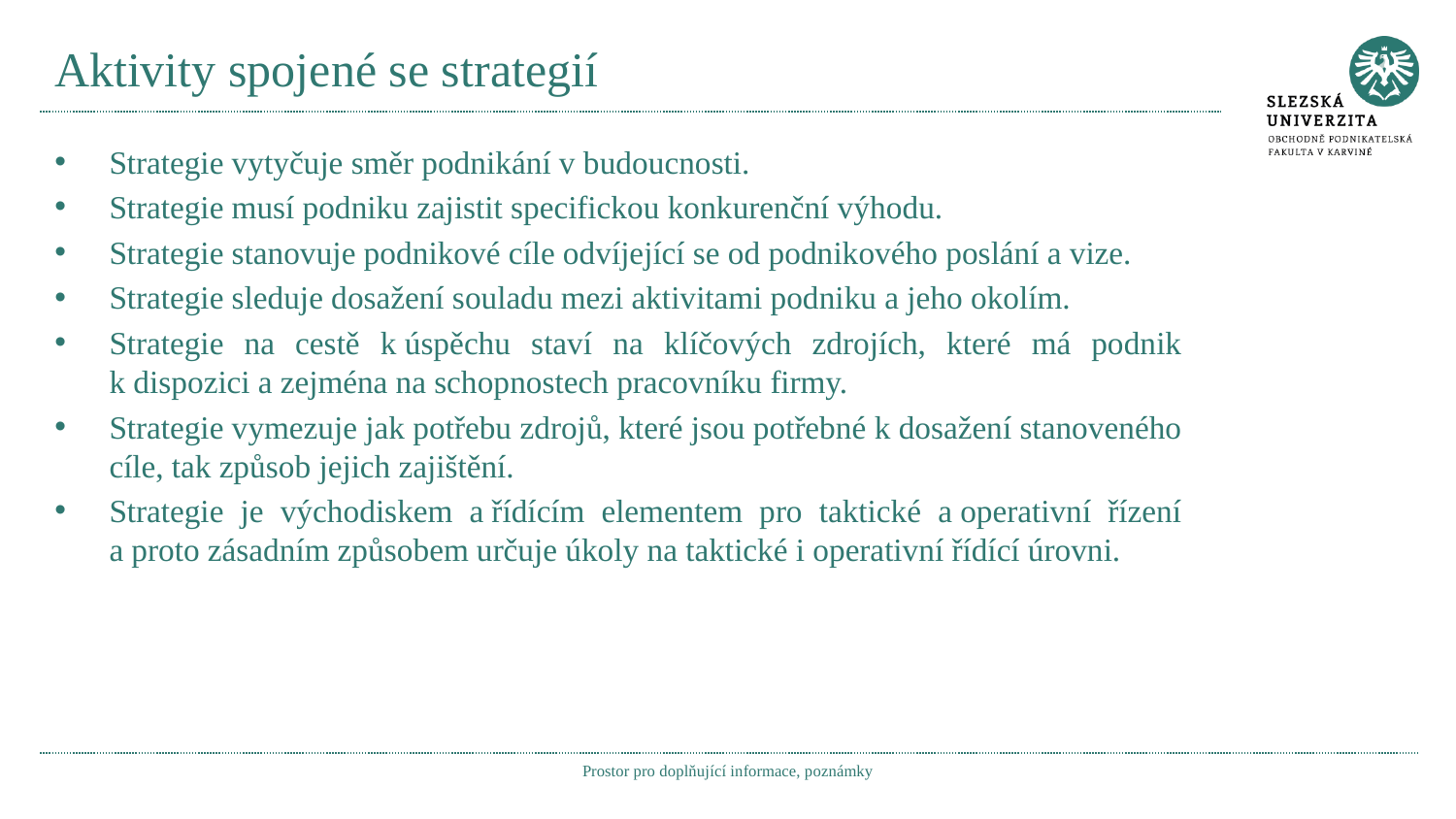

# Aktivity spojené se strategií
Strategie vytyčuje směr podnikání v budoucnosti.
Strategie musí podniku zajistit specifickou konkurenční výhodu.
Strategie stanovuje podnikové cíle odvíjející se od podnikového poslání a vize.
Strategie sleduje dosažení souladu mezi aktivitami podniku a jeho okolím.
Strategie na cestě k úspěchu staví na klíčových zdrojích, které má podnik k dispozici a zejména na schopnostech pracovníku firmy.
Strategie vymezuje jak potřebu zdrojů, které jsou potřebné k dosažení stanoveného cíle, tak způsob jejich zajištění.
Strategie je východiskem a řídícím elementem pro taktické a operativní řízení a proto zásadním způsobem určuje úkoly na taktické i operativní řídící úrovni.
Prostor pro doplňující informace, poznámky